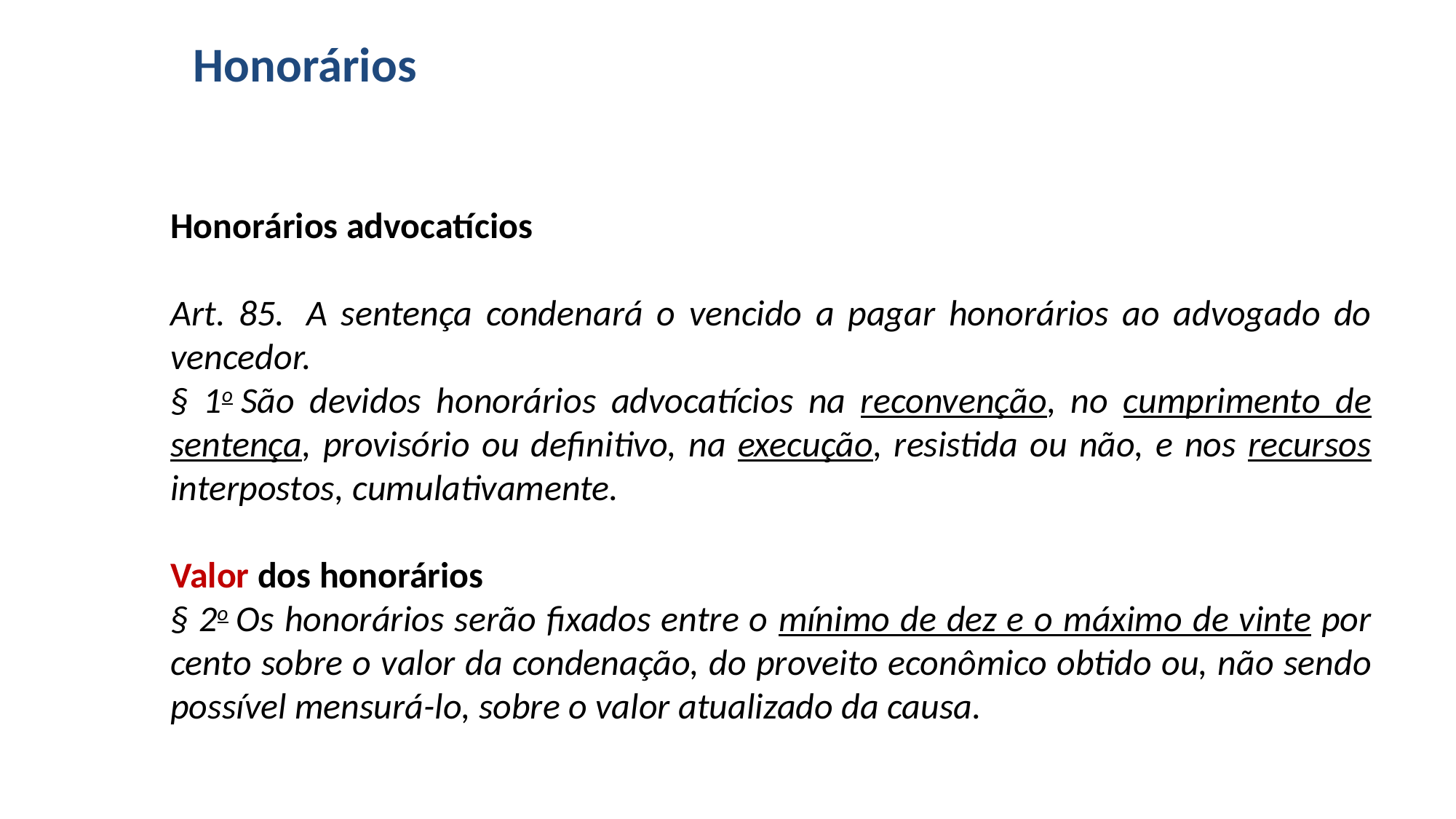

# Honorários
Honorários advocatícios

Art. 85.  A sentença condenará o vencido a pagar honorários ao advogado do vencedor.
§ 1o São devidos honorários advocatícios na reconvenção, no cumprimento de sentença, provisório ou definitivo, na execução, resistida ou não, e nos recursos interpostos, cumulativamente.

Valor dos honorários
§ 2o Os honorários serão fixados entre o mínimo de dez e o máximo de vinte por cento sobre o valor da condenação, do proveito econômico obtido ou, não sendo possível mensurá-lo, sobre o valor atualizado da causa.